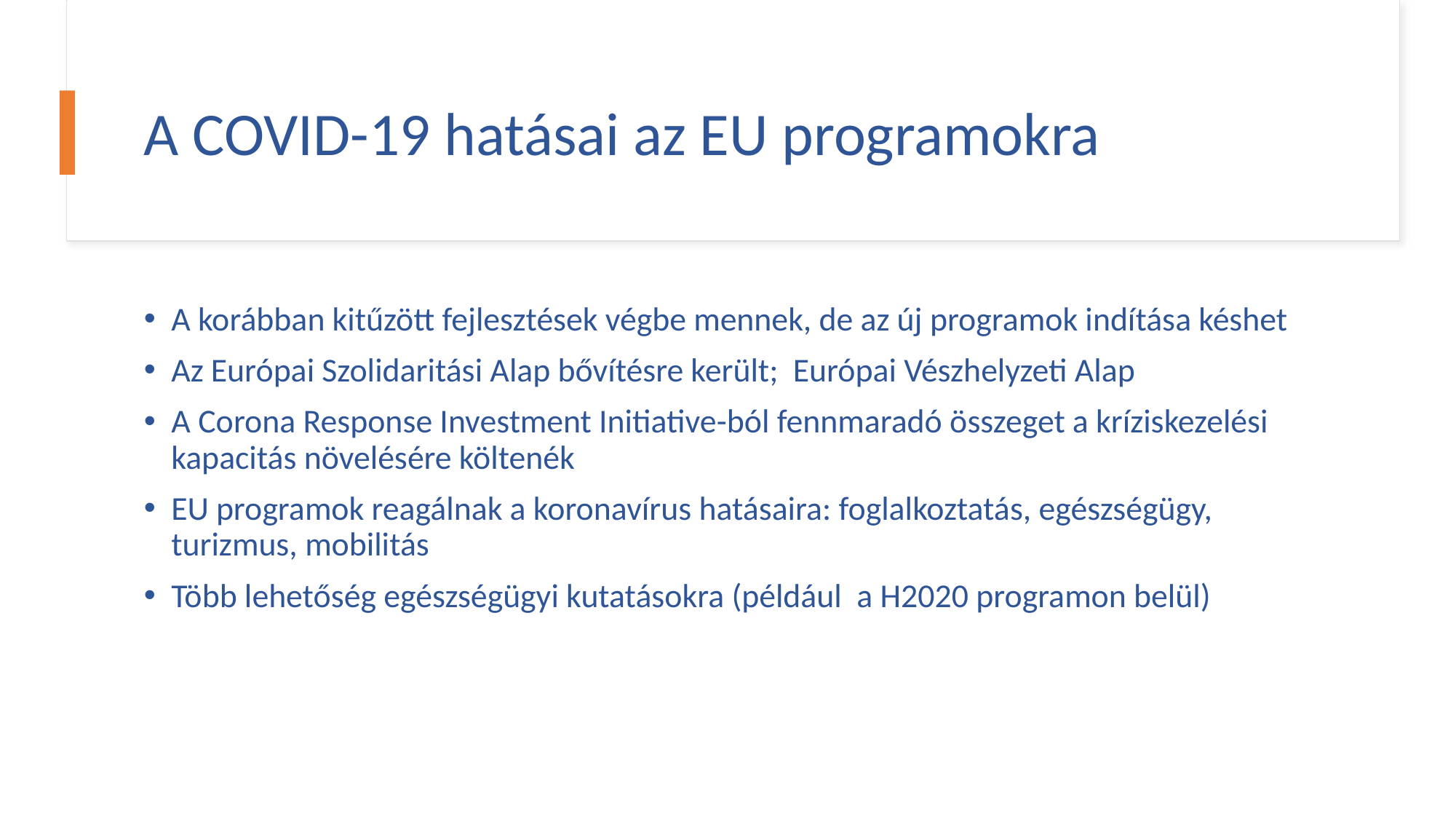

# A COVID-19 hatásai az EU programokra

A korábban kitűzött fejlesztések végbe mennek, de az új programok indítása késhet
Az Európai Szolidaritási Alap bővítésre került;  Európai Vészhelyzeti Alap
A Corona Response Investment Initiative-ból fennmaradó összeget a kríziskezelési kapacitás növelésére költenék
EU programok reagálnak a koronavírus hatásaira: foglalkoztatás, egészségügy, turizmus, mobilitás
Több lehetőség egészségügyi kutatásokra (például  a H2020 programon belül)